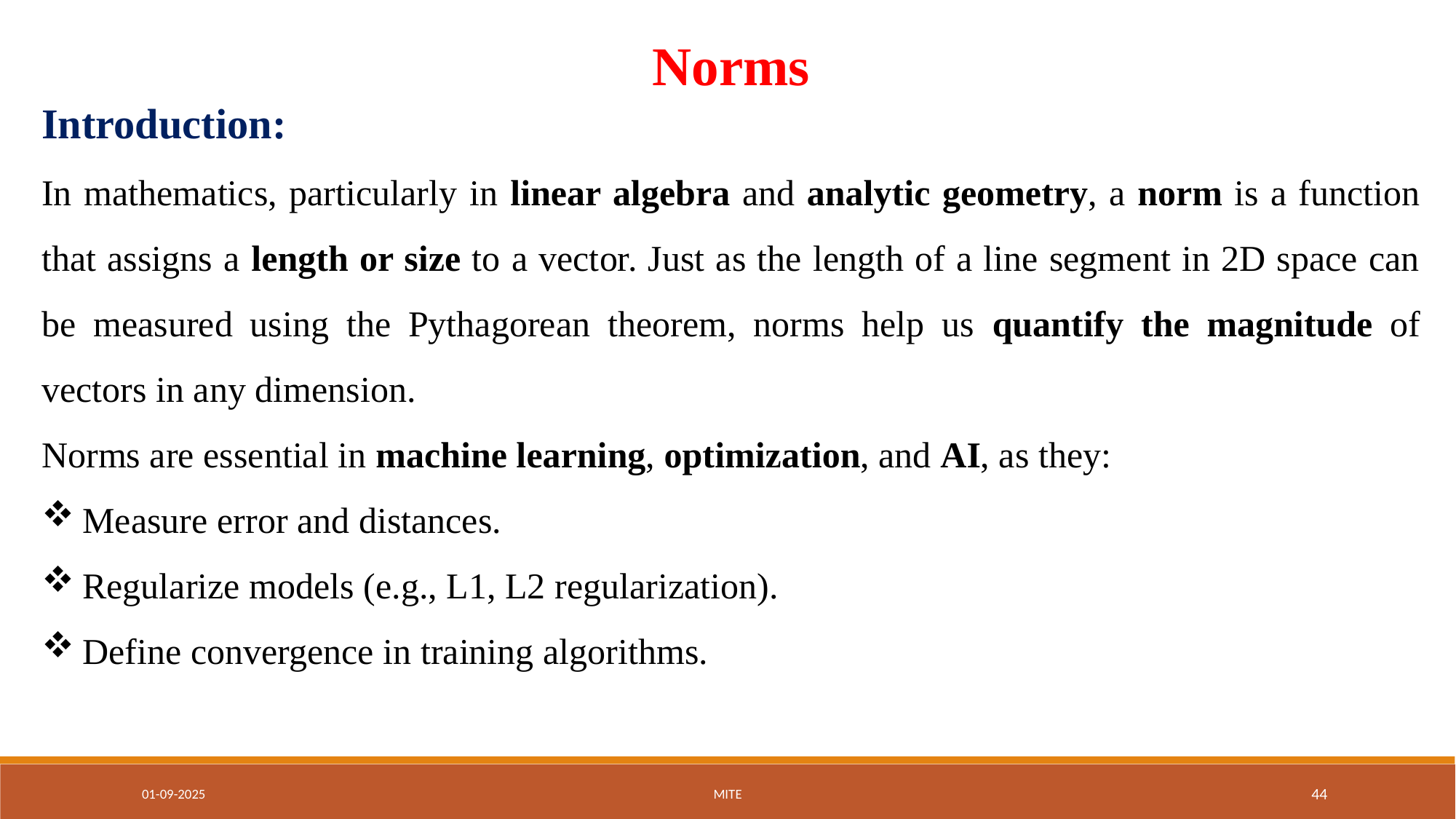

Norms
Introduction:
In mathematics, particularly in linear algebra and analytic geometry, a norm is a function that assigns a length or size to a vector. Just as the length of a line segment in 2D space can be measured using the Pythagorean theorem, norms help us quantify the magnitude of vectors in any dimension.
Norms are essential in machine learning, optimization, and AI, as they:
Measure error and distances.
Regularize models (e.g., L1, L2 regularization).
Define convergence in training algorithms.
01-09-2025
MITE
44